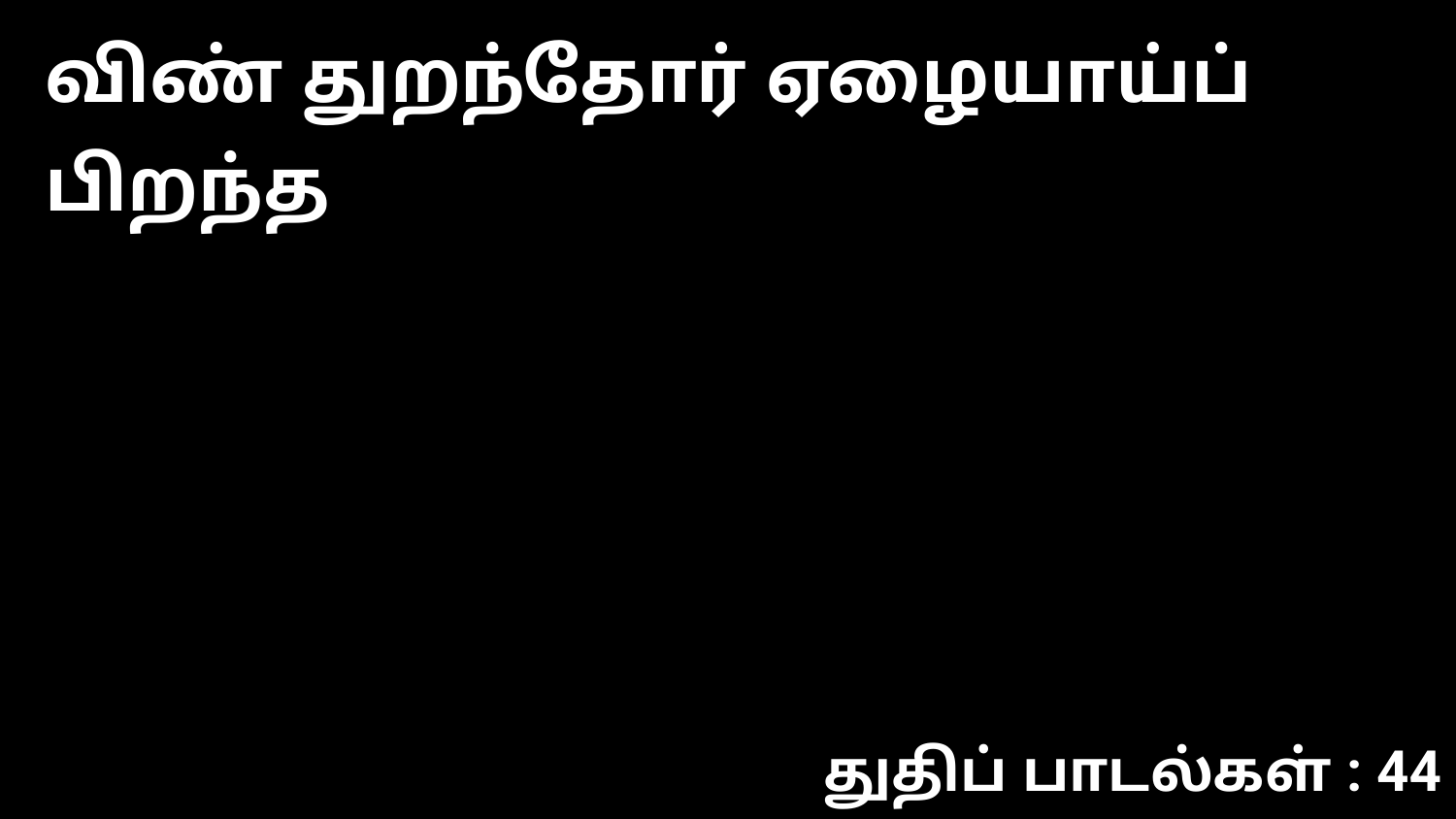

விண் துறந்தோர் ஏழையாய்ப் பிறந்த
துதிப் பாடல்கள் : 44